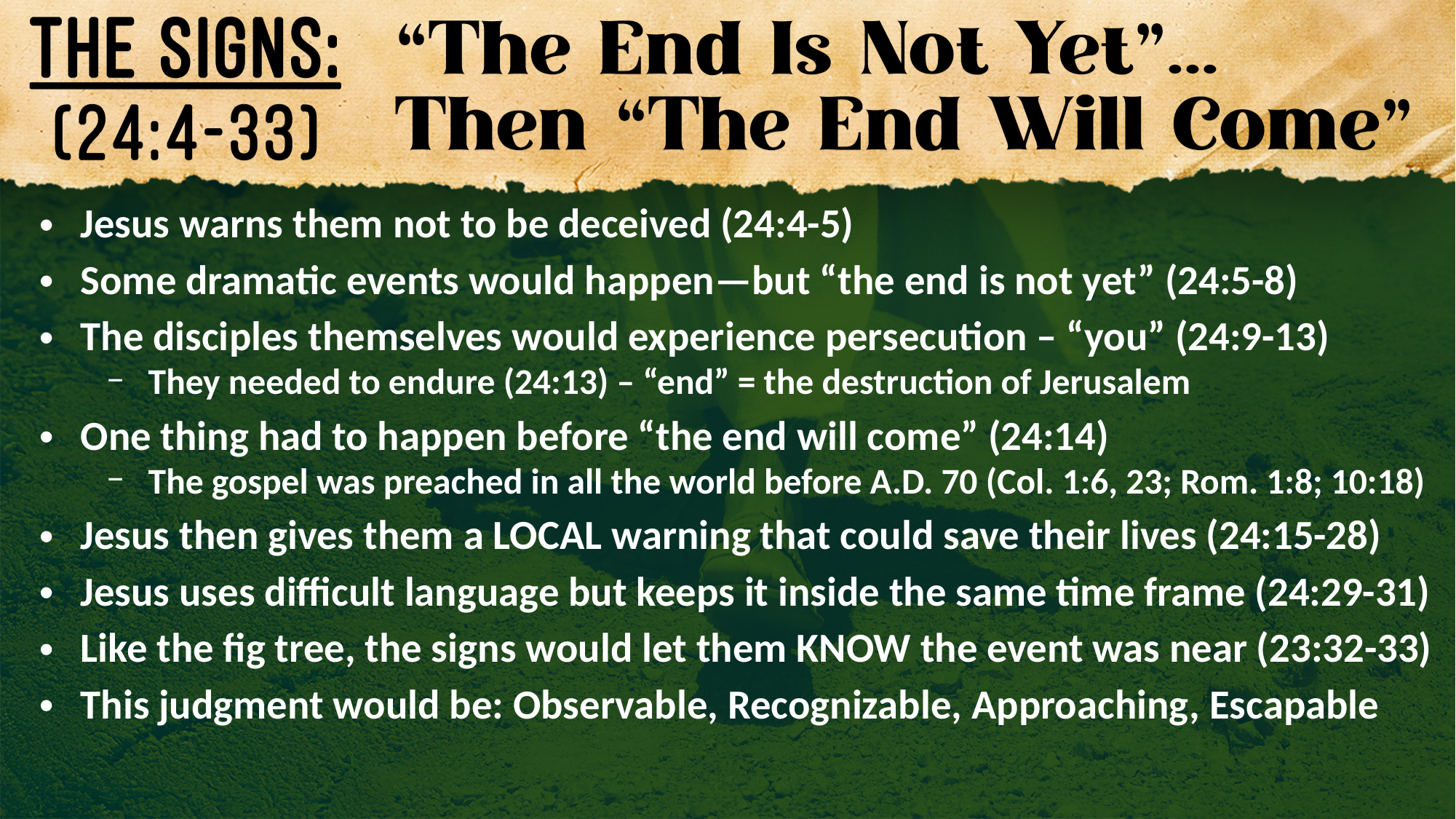

Jesus warns them not to be deceived (24:4-5)
Some dramatic events would happen—but “the end is not yet” (24:5-8)
The disciples themselves would experience persecution – “you” (24:9-13)
They needed to endure (24:13) – “end” = the destruction of Jerusalem
One thing had to happen before “the end will come” (24:14)
The gospel was preached in all the world before A.D. 70 (Col. 1:6, 23; Rom. 1:8; 10:18)
Jesus then gives them a LOCAL warning that could save their lives (24:15-28)
Jesus uses difficult language but keeps it inside the same time frame (24:29-31)
Like the fig tree, the signs would let them KNOW the event was near (23:32-33)
This judgment would be: Observable, Recognizable, Approaching, Escapable